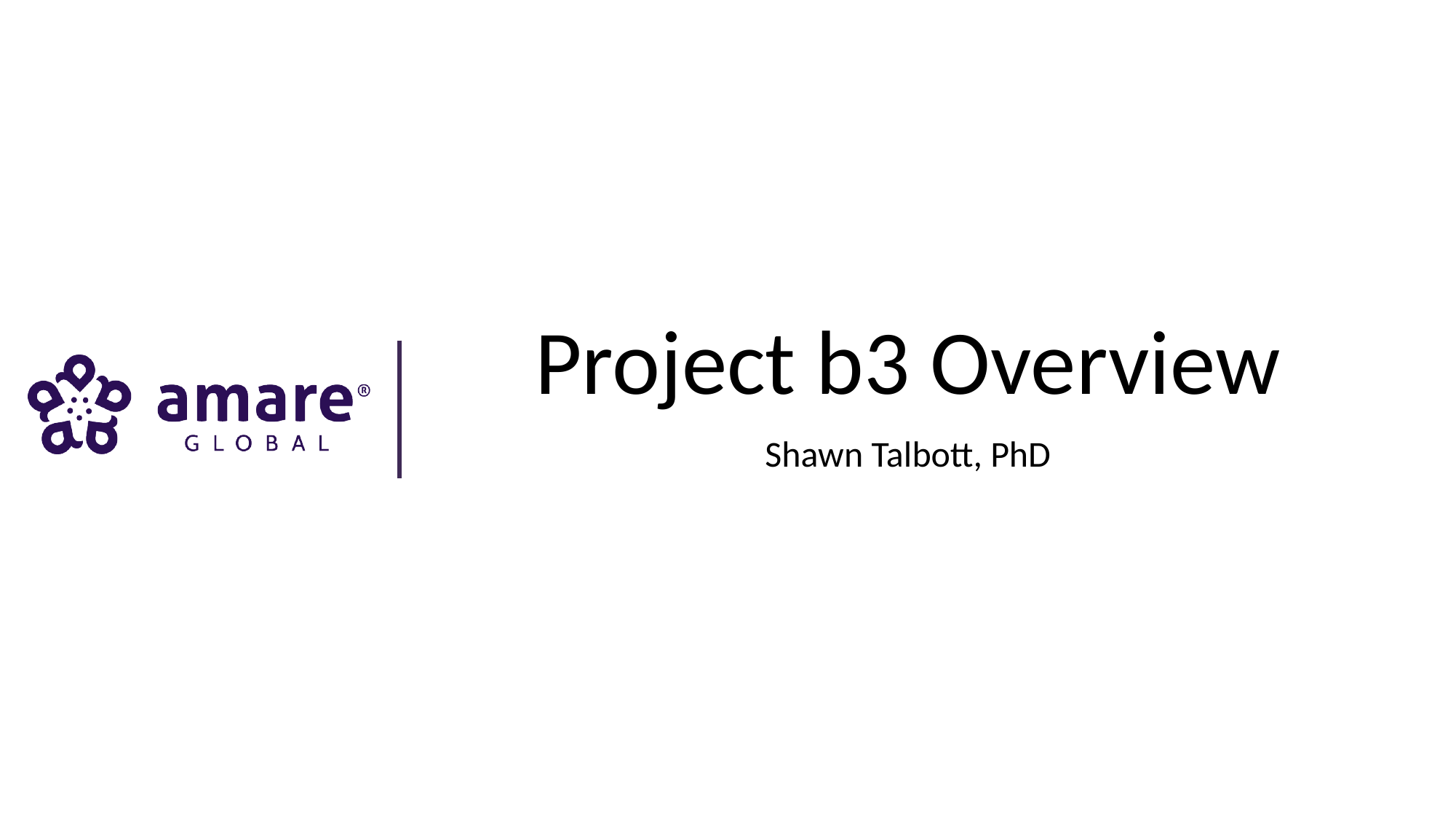

# Project b3 Overview
Shawn Talbott, PhD